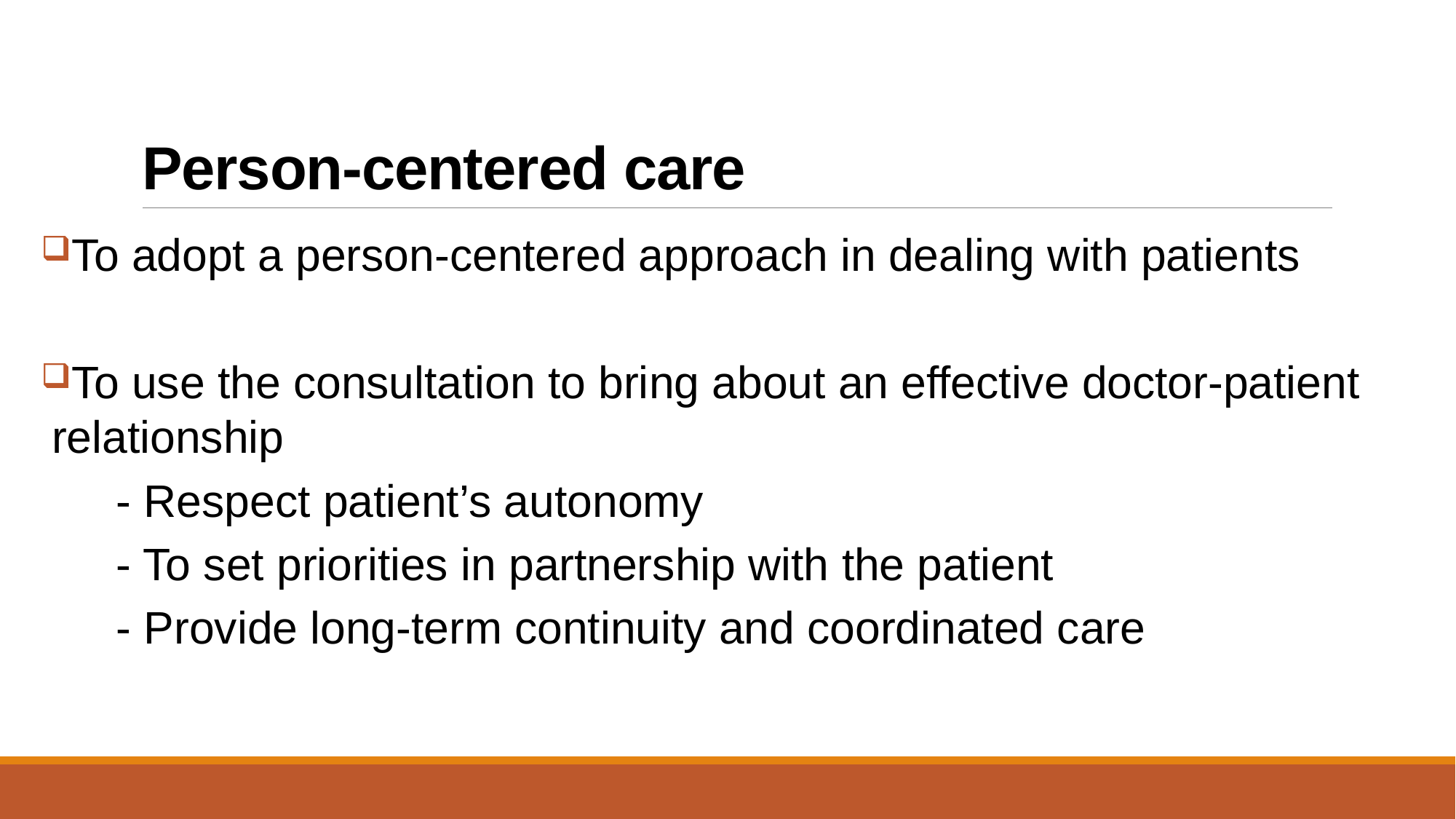

# Person-centered care
To adopt a person-centered approach in dealing with patients

To use the consultation to bring about an effective doctor-patient relationship
      - Respect patient’s autonomy
      - To set priorities in partnership with the patient
      - Provide long-term continuity and coordinated care